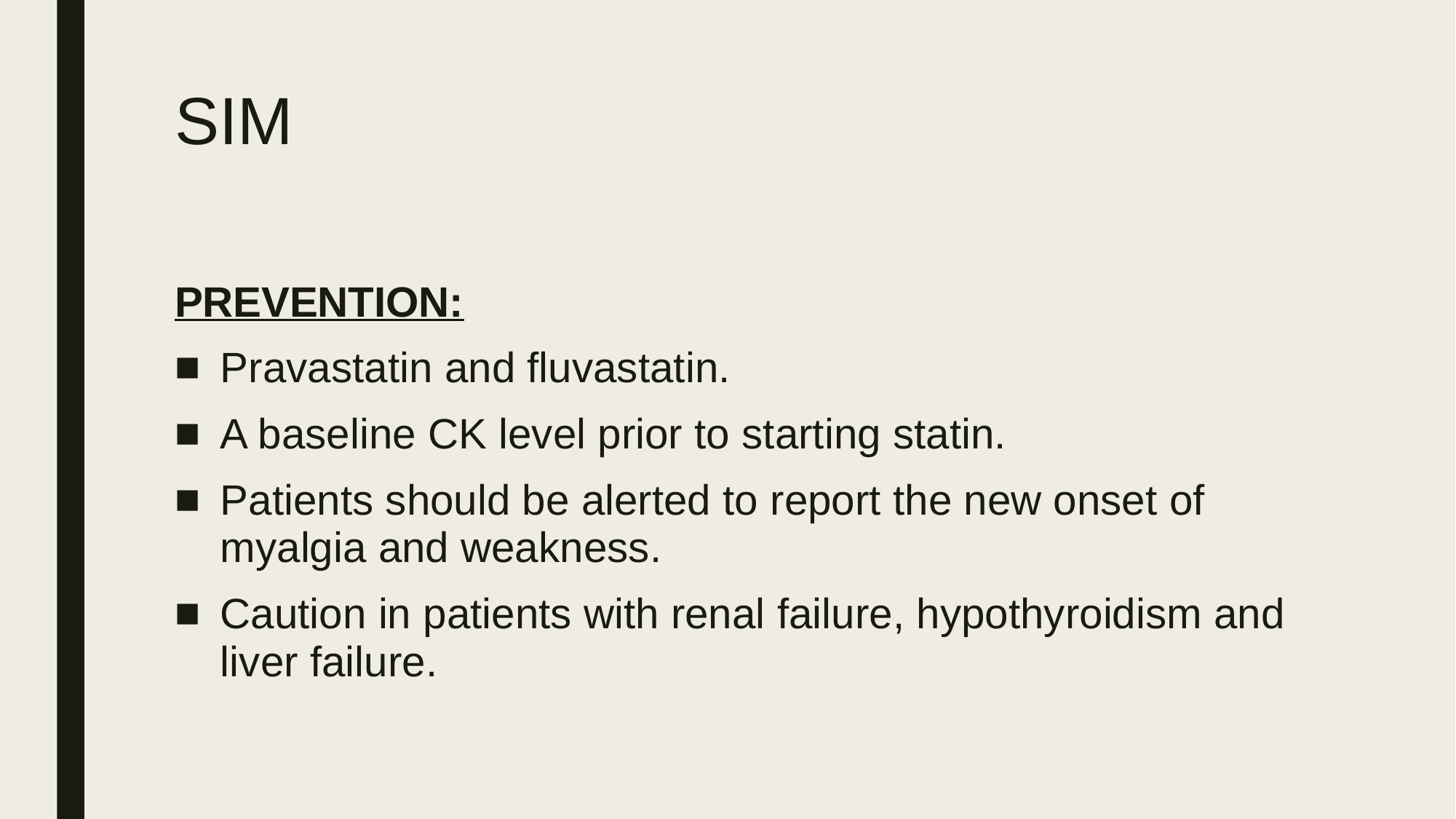

# SIM
PREVENTION:
Pravastatin and fluvastatin.
A baseline CK level prior to starting statin.
Patients should be alerted to report the new onset of myalgia and weakness.
Caution in patients with renal failure, hypothyroidism and liver failure.